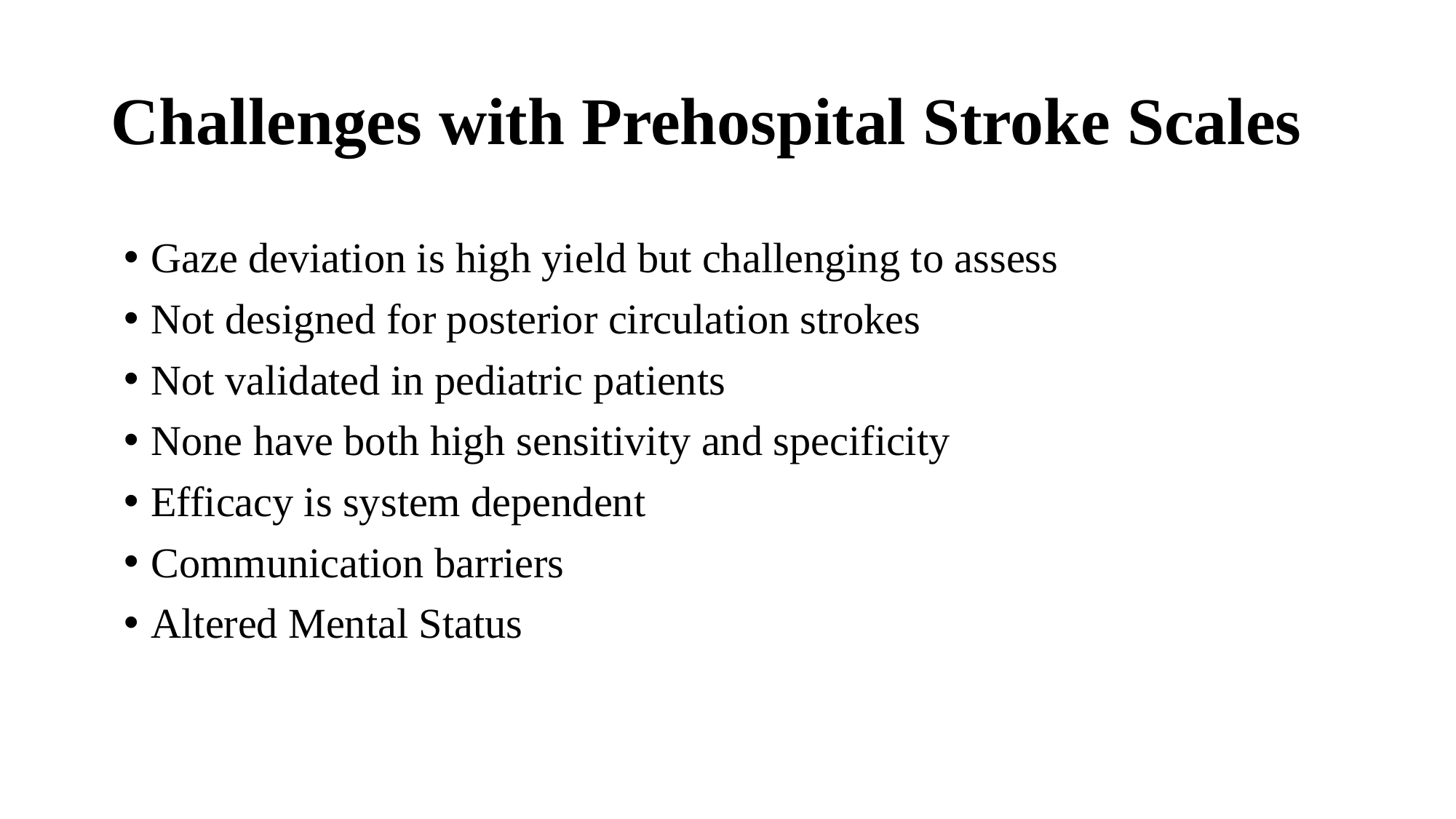

# Challenges with Prehospital Stroke Scales
Gaze deviation is high yield but challenging to assess
Not designed for posterior circulation strokes
Not validated in pediatric patients
None have both high sensitivity and specificity
Efficacy is system dependent
Communication barriers
Altered Mental Status